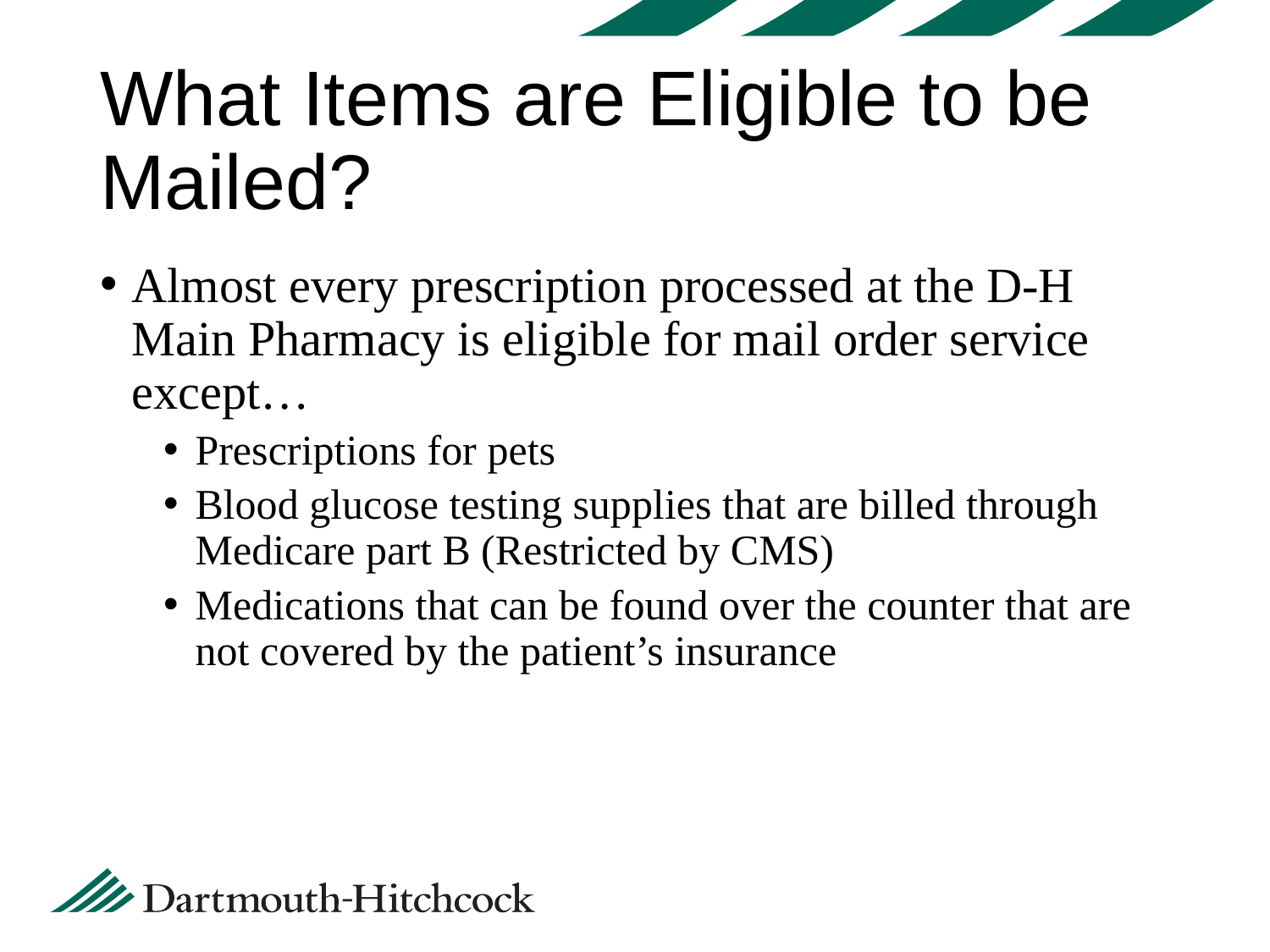

# What Items are Eligible to be Mailed?
Almost every prescription processed at the D-H Main Pharmacy is eligible for mail order service except…
Prescriptions for pets
Blood glucose testing supplies that are billed through Medicare part B (Restricted by CMS)
Medications that can be found over the counter that are not covered by the patient’s insurance